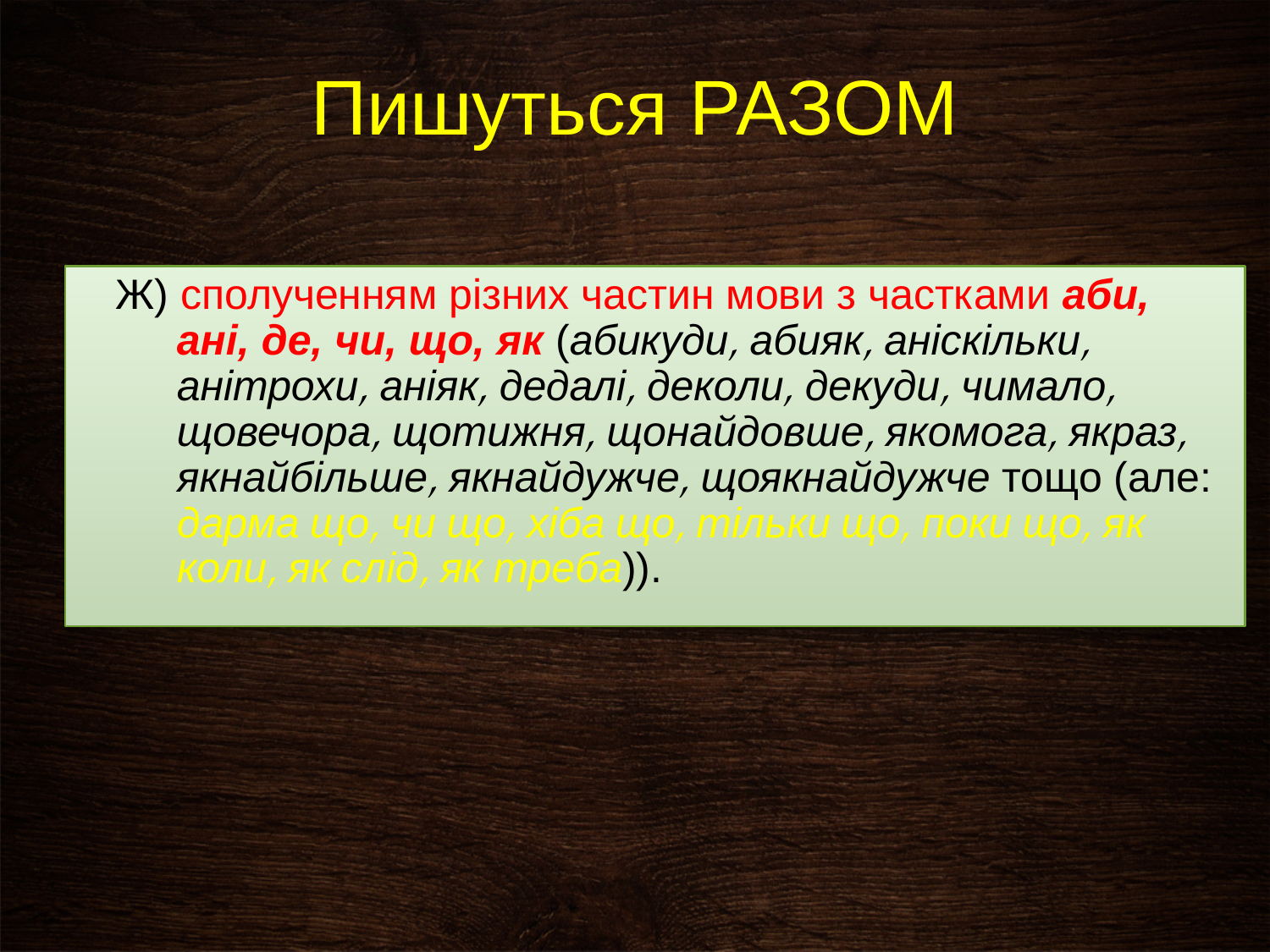

# Пишуться РАЗОМ
Ж) сполученням різних частин мови з частками аби, ані, де, чи, що, як (абикуди, абияк, аніскільки, анітрохи, аніяк, дедалі, деколи, декуди, чимало, щовечора, щотижня, щонайдовше, якомога, якраз, якнайбільше, якнайдужче, щоякнайдужче тощо (але: дарма що, чи що, хіба що, тільки що, поки що, як коли, як слід, як треба)).